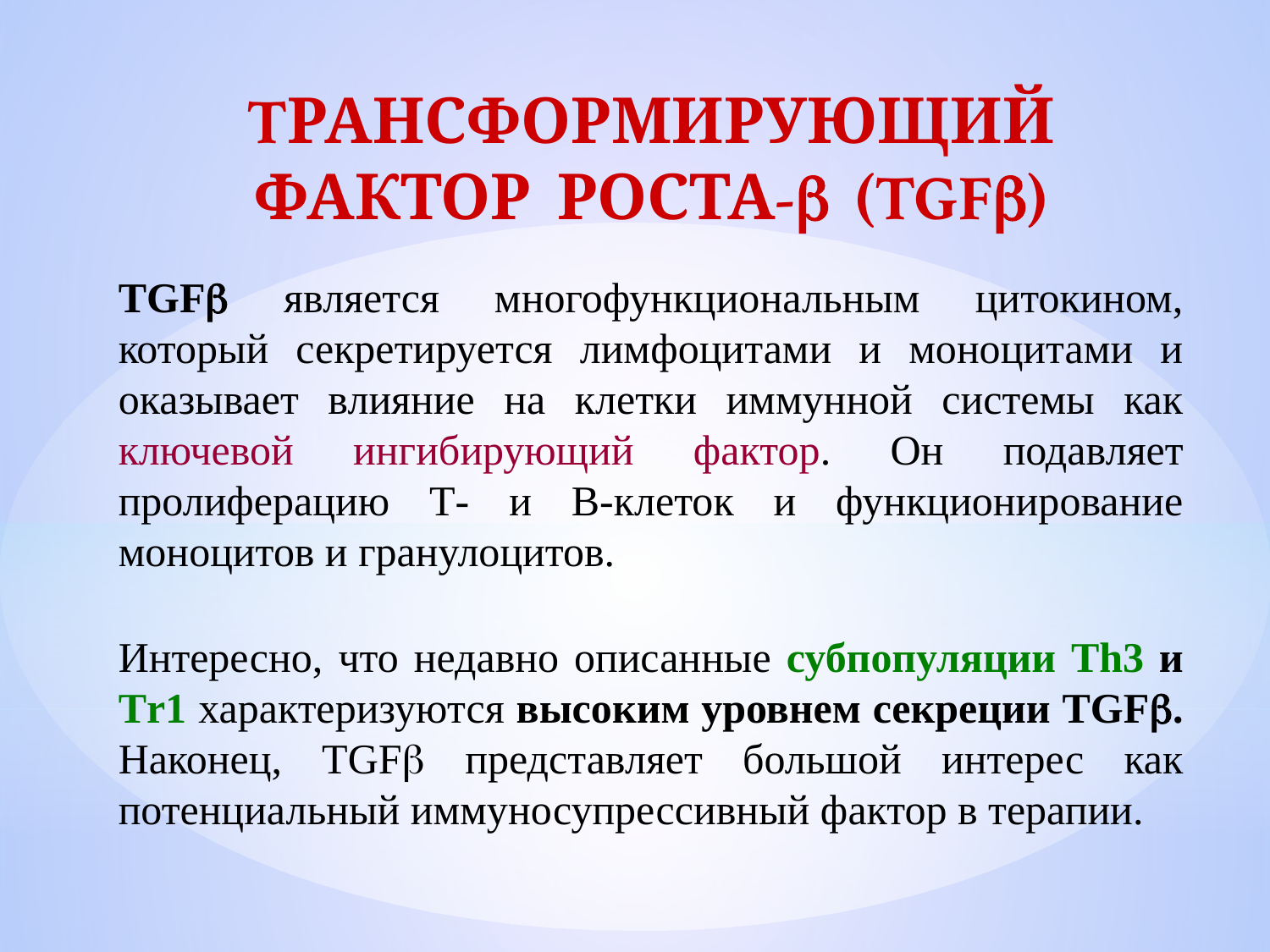

TРАНСФОРМИРУЮЩИЙ ФАКТОР  РОСТА-β  (TGFβ)
TGFβ является многофункциональным цитокином, который секретируется лимфоцитами и моноцитами и оказывает влияние на клетки иммунной системы как ключевой ингибирующий фактор. Он подавляет пролиферацию Т- и В-клеток и функционирование моноцитов и гранулоцитов.
Интересно, что недавно описанные субпопуляции Тh3 и Тr1 характеризуются высоким уровнем секреции TGFβ. Наконец, TGFβ представляет большой интерес как потенциальный иммуносупрессивный фактор в терапии.